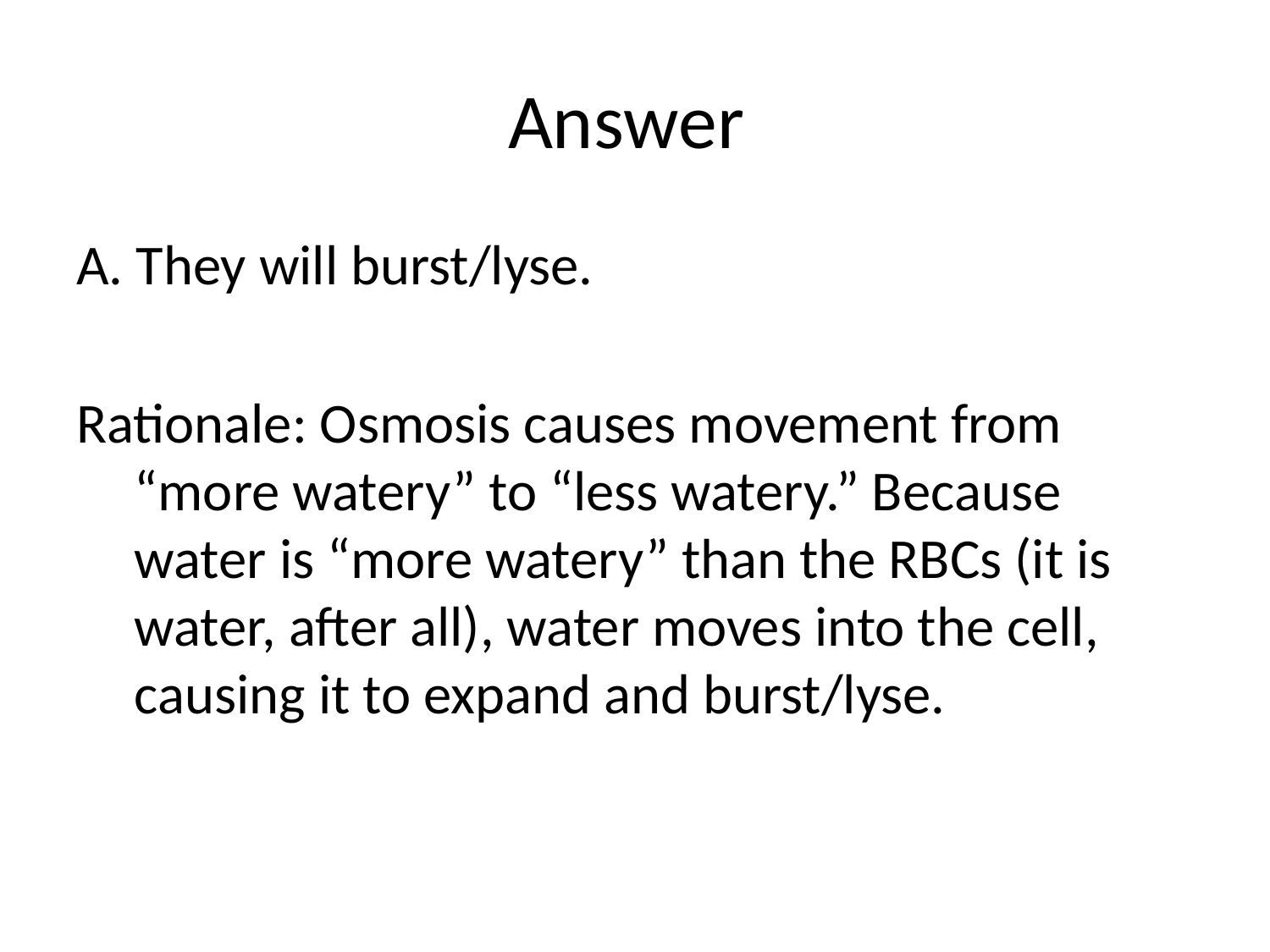

# Answer
A. They will burst/lyse.

Rationale: Osmosis causes movement from “more watery” to “less watery.” Because water is “more watery” than the RBCs (it is water, after all), water moves into the cell, causing it to expand and burst/lyse.